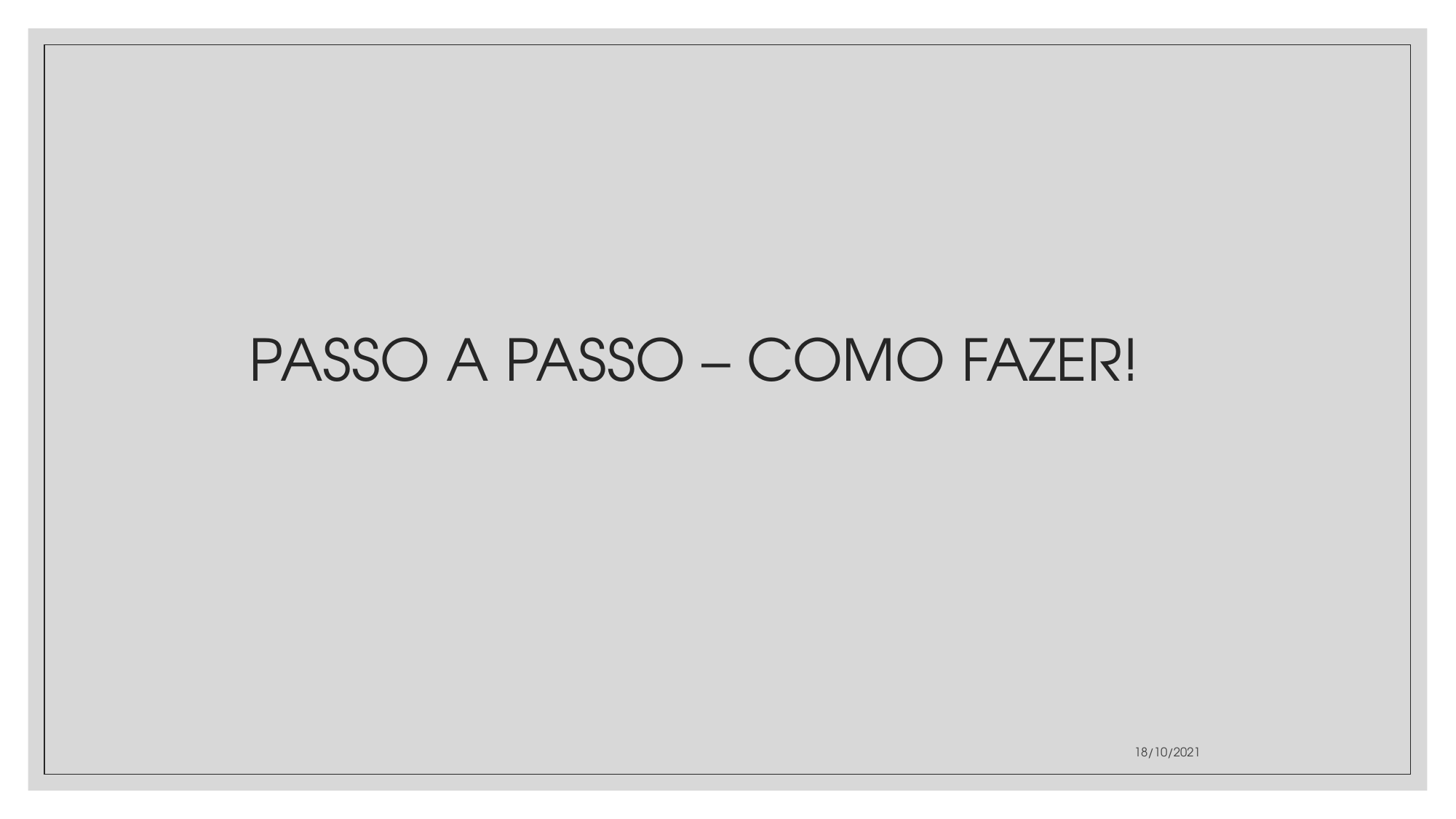

# PASSO A PASSO – COMO FAZER!
18/10/2021